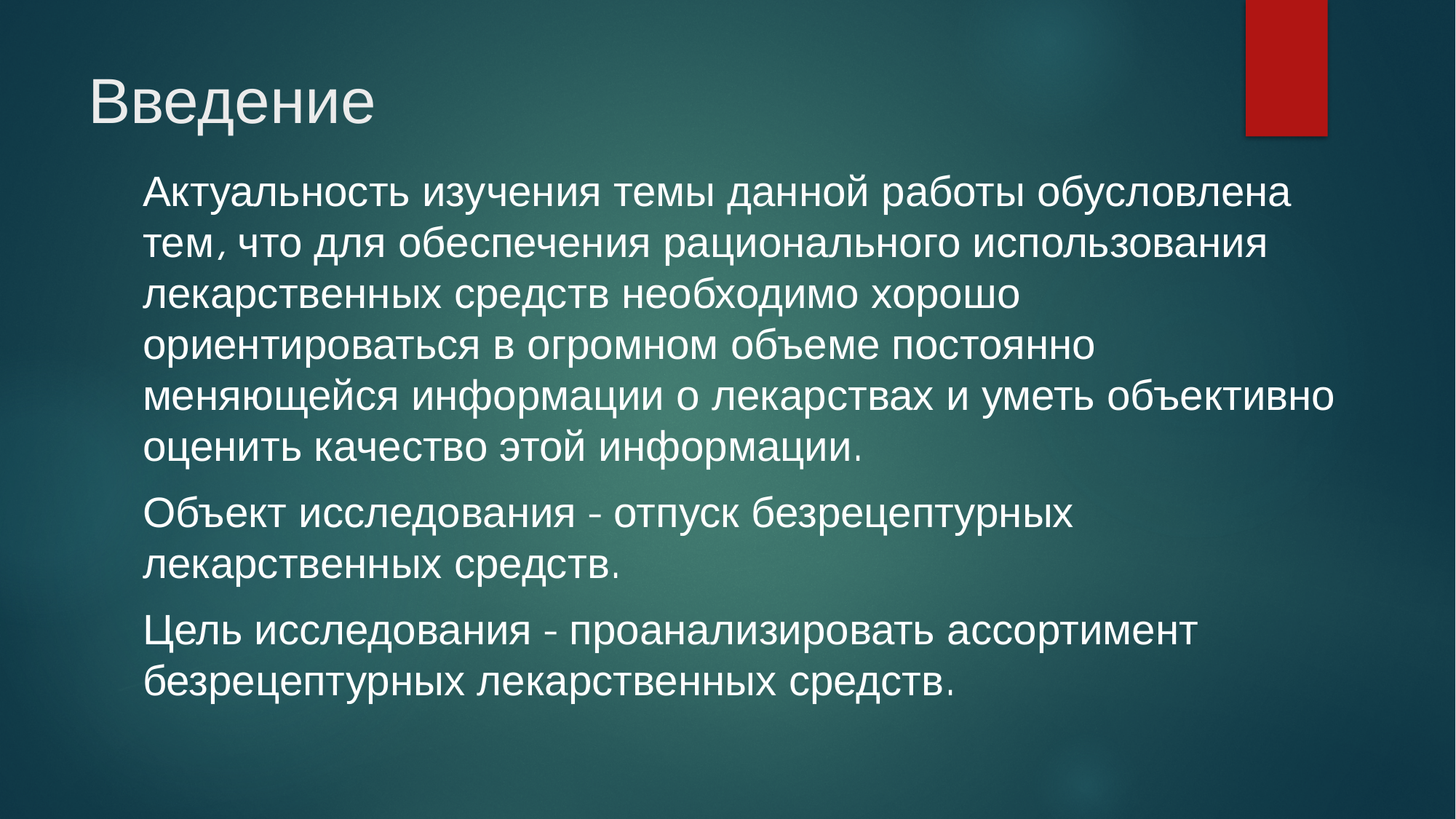

# Введение
Актуальность изучения темы данной работы обусловлена тем, что для обеспечения рационального использования лекарственных средств необходимо хорошо ориентироваться в огромном объеме постоянно меняющейся информации о лекарствах и уметь объективно оценить качество этой информации.
Объект исследования - отпуск безрецептурных лекарственных средств.
Цель исследования - проанализировать ассортимент безрецептурных лекарственных средств.